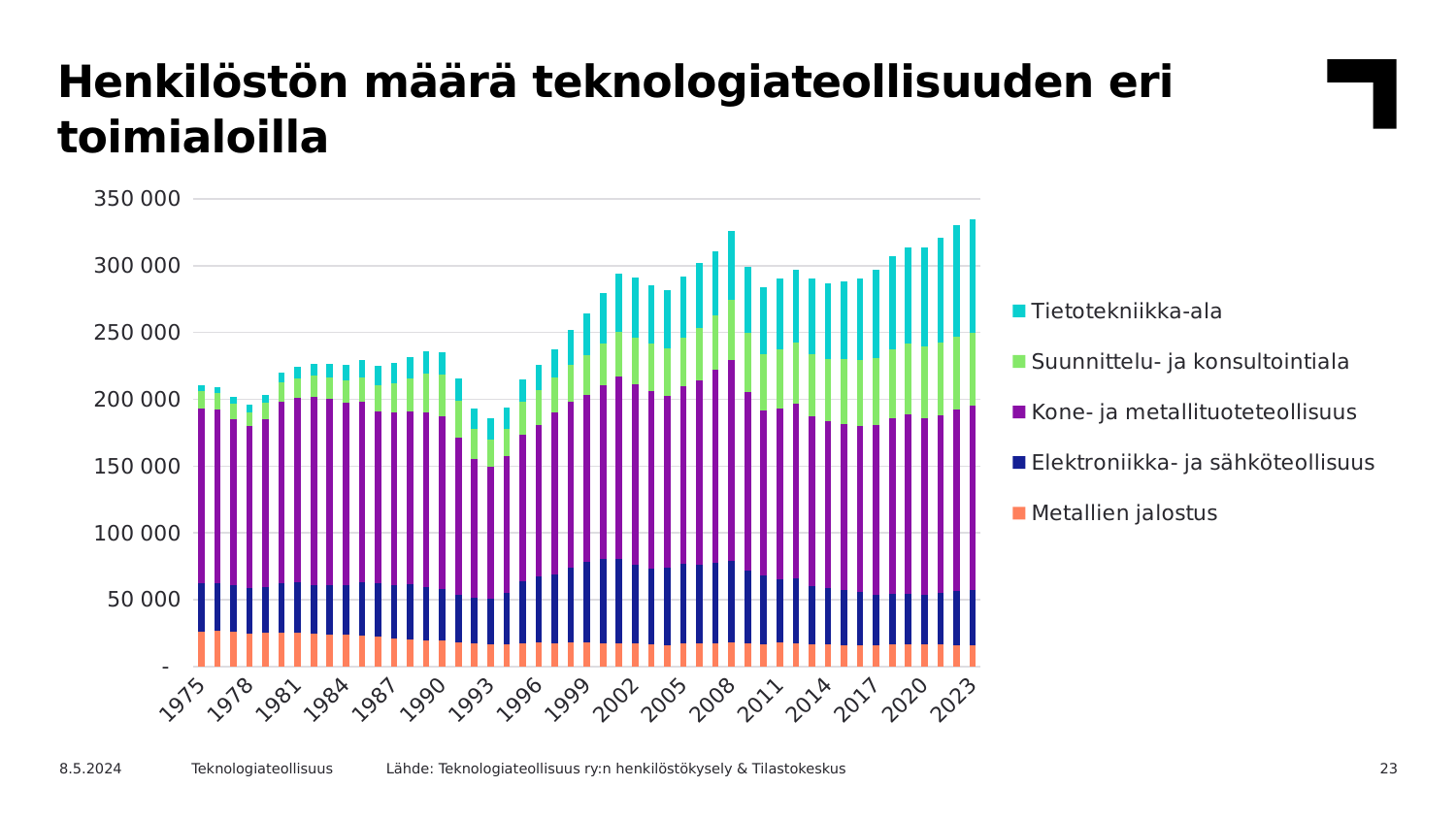

Henkilöstön määrä teknologiateollisuuden eri toimialoilla

### Chart

| Category | Metallien jalostus | Elektroniikka- ja sähköteollisuus | Kone- ja metallituoteteollisuus | Suunnittelu- ja konsultointiala | Tietotekniikka-ala |
|---|---|---|---|---|---|
| 1975 | 26000.0 | 36600.0 | 130500.0 | 13200.0 | 4400.0 |
| 1976 | 26900.0 | 35700.0 | 130000.0 | 12100.0 | 4700.0 |
| 1977 | 26300.0 | 34500.0 | 124600.0 | 11100.0 | 5100.0 |
| 1978 | 24800.0 | 33700.0 | 121200.0 | 10800.0 | 5400.0 |
| 1979 | 25100.0 | 34400.0 | 126000.0 | 11800.0 | 6000.0 |
| 1980 | 25500.0 | 37000.0 | 135800.0 | 14200.0 | 7400.0 |
| 1981 | 25600.0 | 37400.0 | 137800.0 | 15100.0 | 8200.0 |
| 1982 | 24300.0 | 36600.0 | 141100.0 | 16100.0 | 8500.0 |
| 1983 | 24000.0 | 36700.0 | 139500.0 | 16400.0 | 9900.0 |
| 1984 | 23700.0 | 37500.0 | 136400.0 | 16700.0 | 11600.0 |
| 1985 | 23500.0 | 39900.0 | 134800.0 | 18100.0 | 13100.0 |
| 1986 | 22200.0 | 40200.0 | 128300.0 | 20100.0 | 14300.0 |
| 1987 | 20900.0 | 40300.0 | 128800.0 | 22100.0 | 15000.0 |
| 1988 | 20100.0 | 41500.0 | 129000.0 | 25000.0 | 16000.0 |
| 1989 | 19400.0 | 40200.0 | 130800.0 | 28700.0 | 17200.0 |
| 1990 | 19200.0 | 38800.0 | 129400.0 | 30900.0 | 17300.0 |
| 1991 | 18300.0 | 35300.0 | 117900.0 | 27700.0 | 16800.0 |
| 1992 | 17500.0 | 33600.0 | 104300.0 | 22400.0 | 15600.0 |
| 1993 | 16900.0 | 34000.0 | 98900.0 | 20100.0 | 16300.0 |
| 1994 | 16900.0 | 38300.0 | 102100.0 | 20900.0 | 15900.0 |
| 1995 | 17100.0 | 46800.0 | 109500.0 | 24500.0 | 17200.0 |
| 1996 | 17700.0 | 49500.0 | 113700.0 | 25800.0 | 19100.0 |
| 1997 | 17500.0 | 51400.0 | 121000.0 | 26600.0 | 20900.0 |
| 1998 | 17900.0 | 56200.0 | 124000.0 | 28000.0 | 25600.0 |
| 1999 | 17900.0 | 60600.0 | 124700.0 | 30200.0 | 30700.0 |
| 2000 | 17600.0 | 62800.0 | 130300.0 | 31300.0 | 37400.0 |
| 2001 | 17600.0 | 62600.0 | 136600.0 | 33500.0 | 43700.0 |
| 2002 | 17100.0 | 59200.0 | 135300.0 | 34400.0 | 44900.0 |
| 2003 | 16400.0 | 57200.0 | 132900.0 | 35200.0 | 43900.0 |
| 2004 | 16100.0 | 57700.0 | 128400.0 | 35700.0 | 43900.0 |
| 2005 | 17100.0 | 59900.0 | 132600.0 | 36700.0 | 45300.0 |
| 2006 | 17200.0 | 59200.0 | 137700.0 | 39200.0 | 49000.0 |
| 2007 | 17300.0 | 60400.0 | 144300.0 | 40900.0 | 48100.0 |
| 2008 | 18100.0 | 60900.0 | 150100.0 | 45500.0 | 51700.0 |
| 2009 | 17300.0 | 54800.0 | 133300.0 | 44300.0 | 49500.0 |
| 2010 | 16800.0 | 51200.0 | 123500.0 | 42600.0 | 50100.0 |
| 2011 | 18000.0 | 47500.0 | 127300.0 | 44900.0 | 52500.0 |
| 2012 | 17200.0 | 48800.0 | 130700.0 | 46100.0 | 53900.0 |
| 2013 | 16600.0 | 43600.0 | 127000.0 | 46500.0 | 57000.0 |
| 2014 | 16400.0 | 42100.0 | 125000.0 | 46900.0 | 56600.0 |
| 2015 | 16100.0 | 41100.0 | 124400.0 | 48300.0 | 58400.0 |
| 2016 | 16200.0 | 39800.0 | 124200.0 | 49600.0 | 60500.0 |
| 2017 | 16100.0 | 37200.0 | 127300.0 | 50300.0 | 66200.0 |
| 2018 | 16300.0 | 37800.0 | 131800.0 | 51800.0 | 69700.0 |
| 2019 | 16500.0 | 38000.0 | 134600.0 | 52600.0 | 71900.0 |
| 2020 | 16300.0 | 37600.0 | 132200.0 | 53500.0 | 74300.0 |
| 2021 | 16300.0 | 38900.0 | 132900.0 | 54500.0 | 78400.0 |
| 2022 | 16000.0 | 40700.0 | 135800.0 | 54100.0 | 83500.0 |
| 2023 | 16100.0 | 41400.0 | 137500.0 | 54600.0 | 85500.0 |
Lähde: Teknologiateollisuus ry:n henkilöstökysely & Tilastokeskus

8.5.2024
Teknologiateollisuus
23